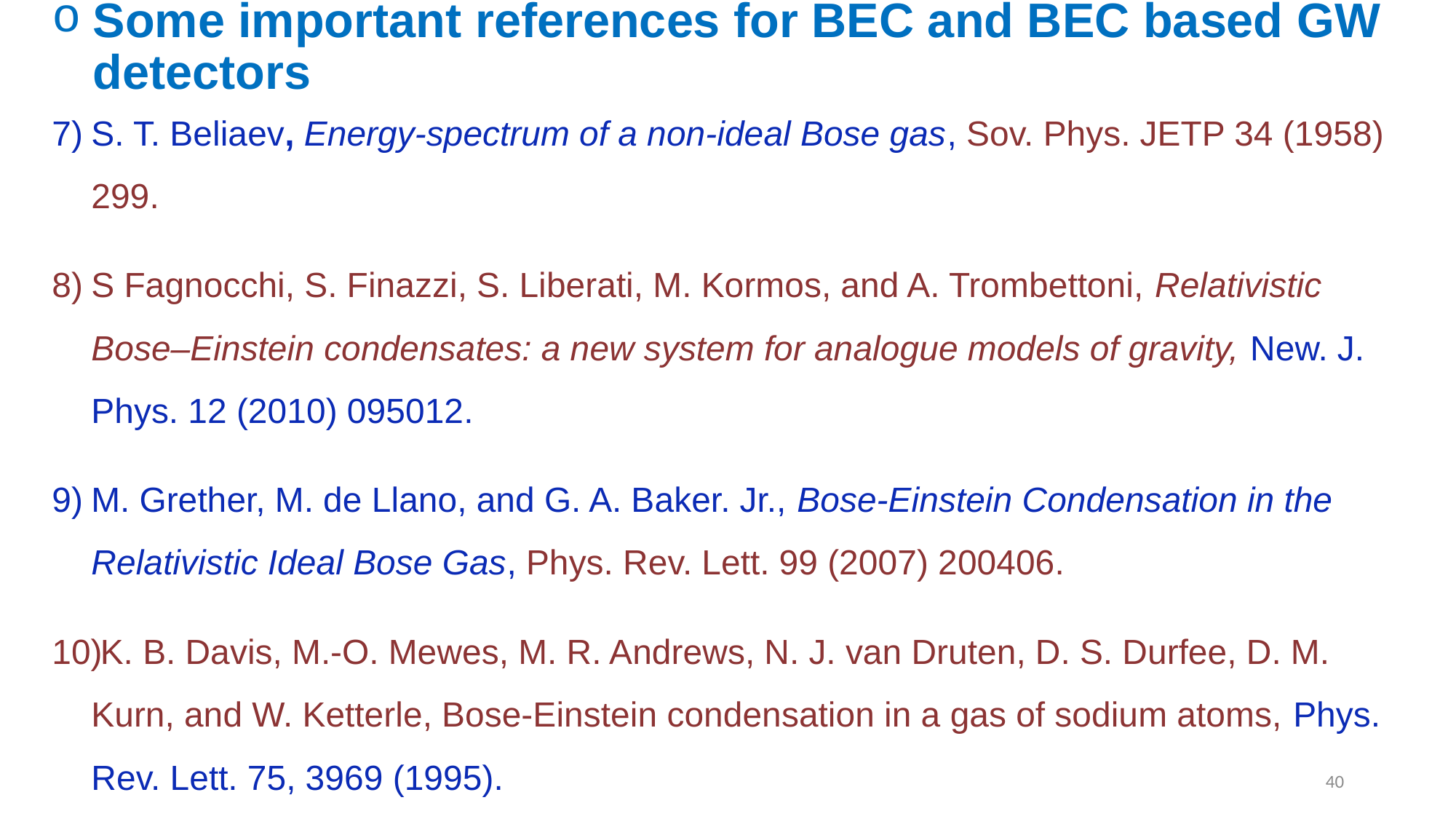

Some important references for BEC and BEC based GW detectors
S. T. Beliaev, Energy-spectrum of a non-ideal Bose gas, Sov. Phys. JETP 34 (1958) 299.
S Fagnocchi, S. Finazzi, S. Liberati, M. Kormos, and A. Trombettoni, Relativistic Bose–Einstein condensates: a new system for analogue models of gravity, New. J. Phys. 12 (2010) 095012.
M. Grether, M. de Llano, and G. A. Baker. Jr., Bose-Einstein Condensation in the Relativistic Ideal Bose Gas, Phys. Rev. Lett. 99 (2007) 200406.
K. B. Davis, M.-O. Mewes, M. R. Andrews, N. J. van Druten, D. S. Durfee, D. M. Kurn, and W. Ketterle, Bose-Einstein condensation in a gas of sodium atoms, Phys. Rev. Lett. 75, 3969 (1995).

40